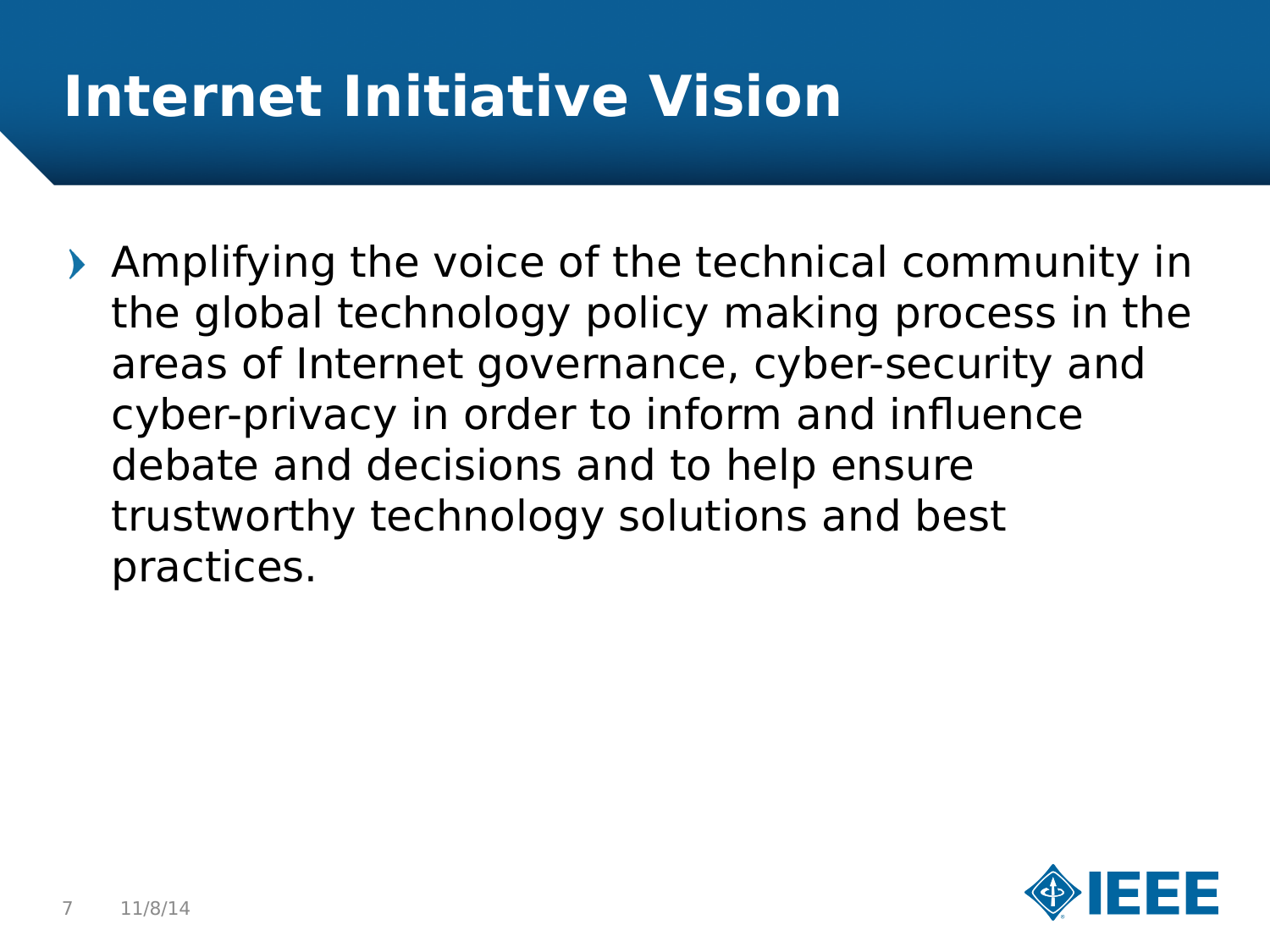

# Internet Initiative Vision
Amplifying the voice of the technical community in the global technology policy making process in the areas of Internet governance, cyber-security and cyber-privacy in order to inform and influence debate and decisions and to help ensure trustworthy technology solutions and best practices.
7
11/8/14